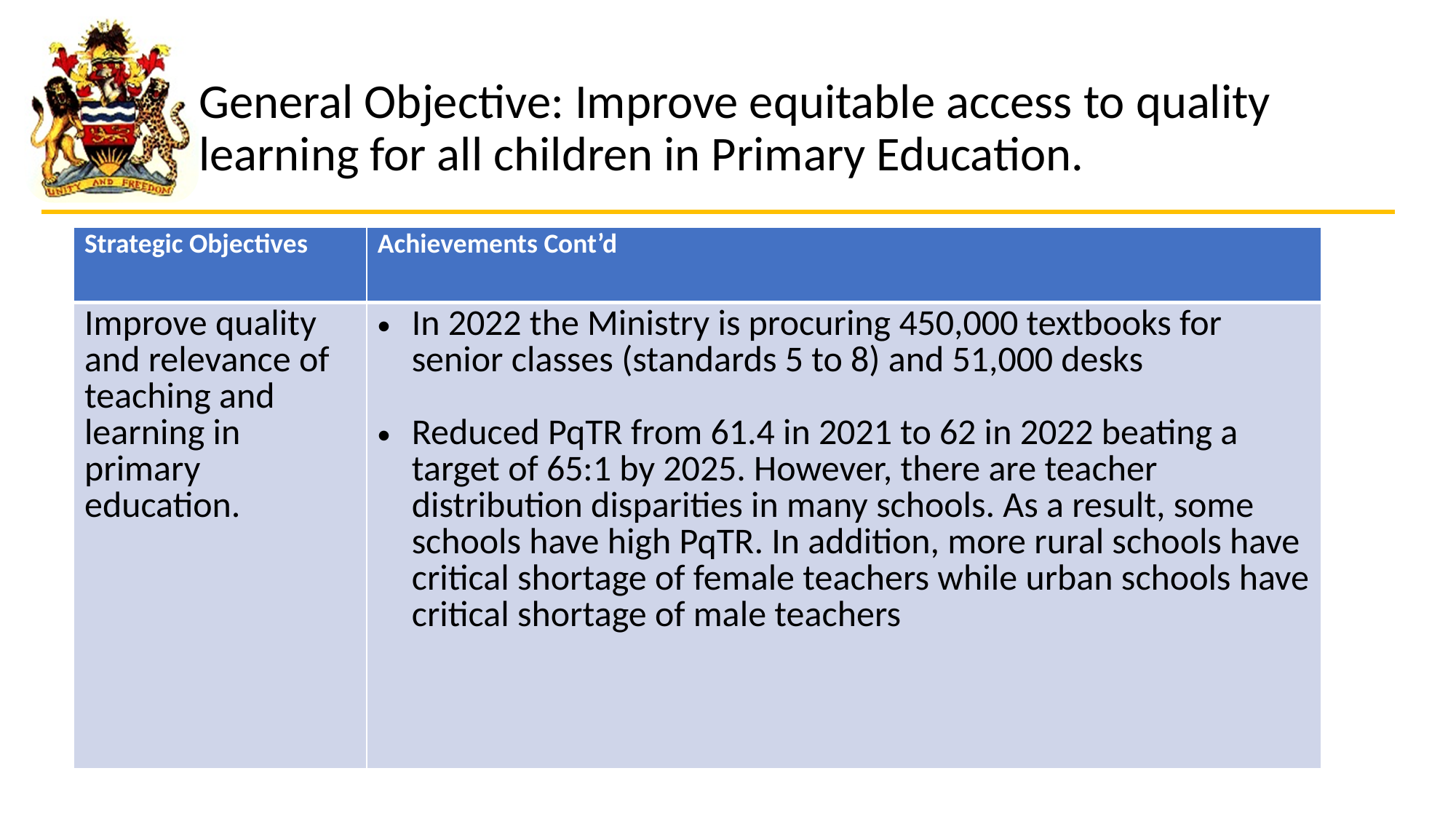

# General Objective: Improve equitable access to quality learning for all children in Primary Education.
| Strategic Objectives | Achievements Cont’d |
| --- | --- |
| Improve quality and relevance of teaching and learning in primary education. | In 2022 the Ministry is procuring 450,000 textbooks for senior classes (standards 5 to 8) and 51,000 desks Reduced PqTR from 61.4 in 2021 to 62 in 2022 beating a target of 65:1 by 2025. However, there are teacher distribution disparities in many schools. As a result, some schools have high PqTR. In addition, more rural schools have critical shortage of female teachers while urban schools have critical shortage of male teachers |